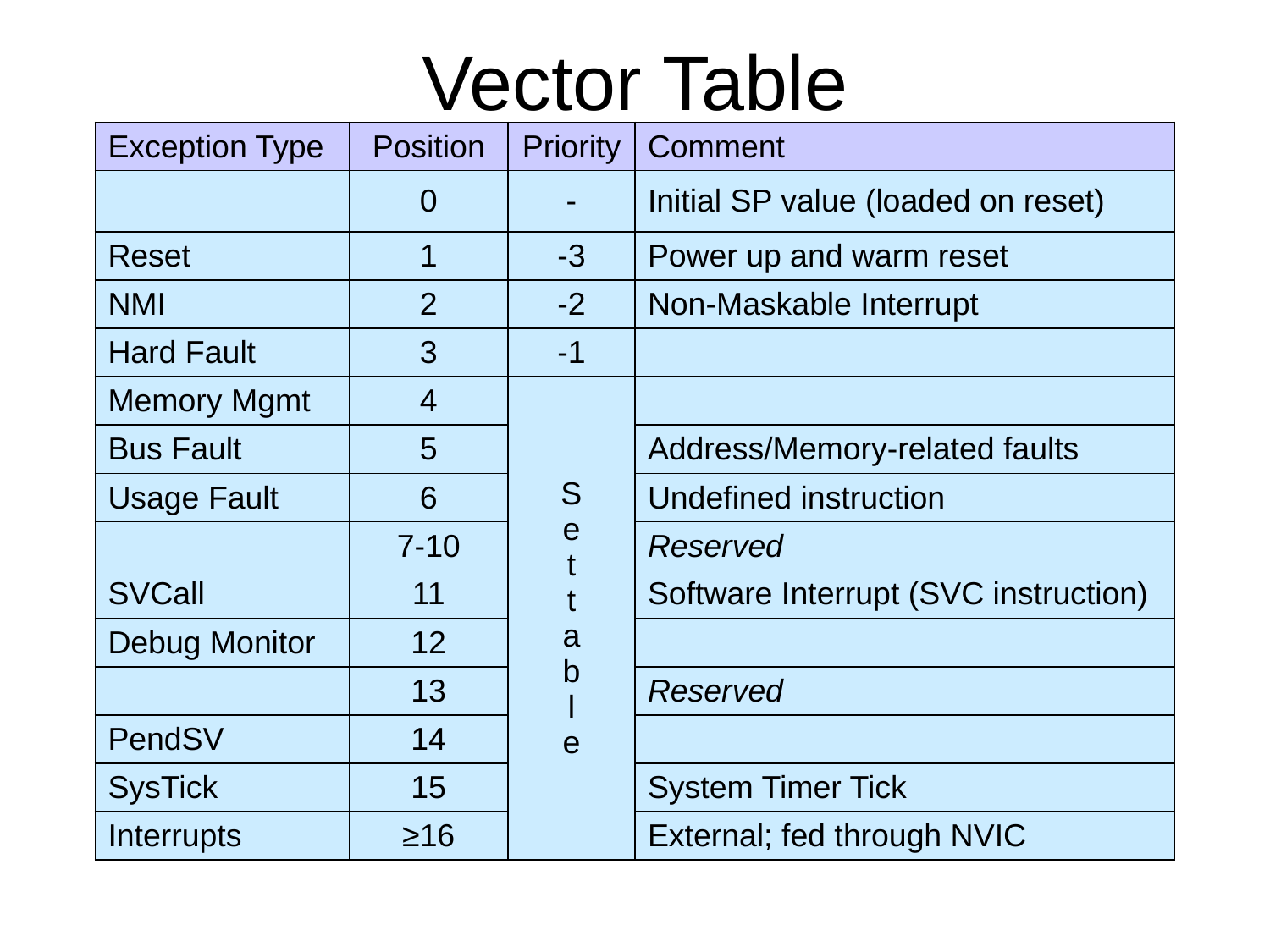

# Vector Table
| Exception Type | Position | Priority | Comment |
| --- | --- | --- | --- |
|  | 0 | - | Initial SP value (loaded on reset) |
| Reset | 1 | -3 | Power up and warm reset |
| NMI | 2 | -2 | Non-Maskable Interrupt |
| Hard Fault | 3 | -1 |  |
| Memory Mgmt | 4 | S e t t a b l e |  |
| Bus Fault | 5 |  | Address/Memory-related faults |
| Usage Fault | 6 |  | Undefined instruction |
|  | 7-10 |  | Reserved |
| SVCall | 11 |  | Software Interrupt (SVC instruction) |
| Debug Monitor | 12 |  |  |
|  | 13 |  | Reserved |
| PendSV | 14 |  |  |
| SysTick | 15 |  | System Timer Tick |
| Interrupts | ≥16 |  | External; fed through NVIC |